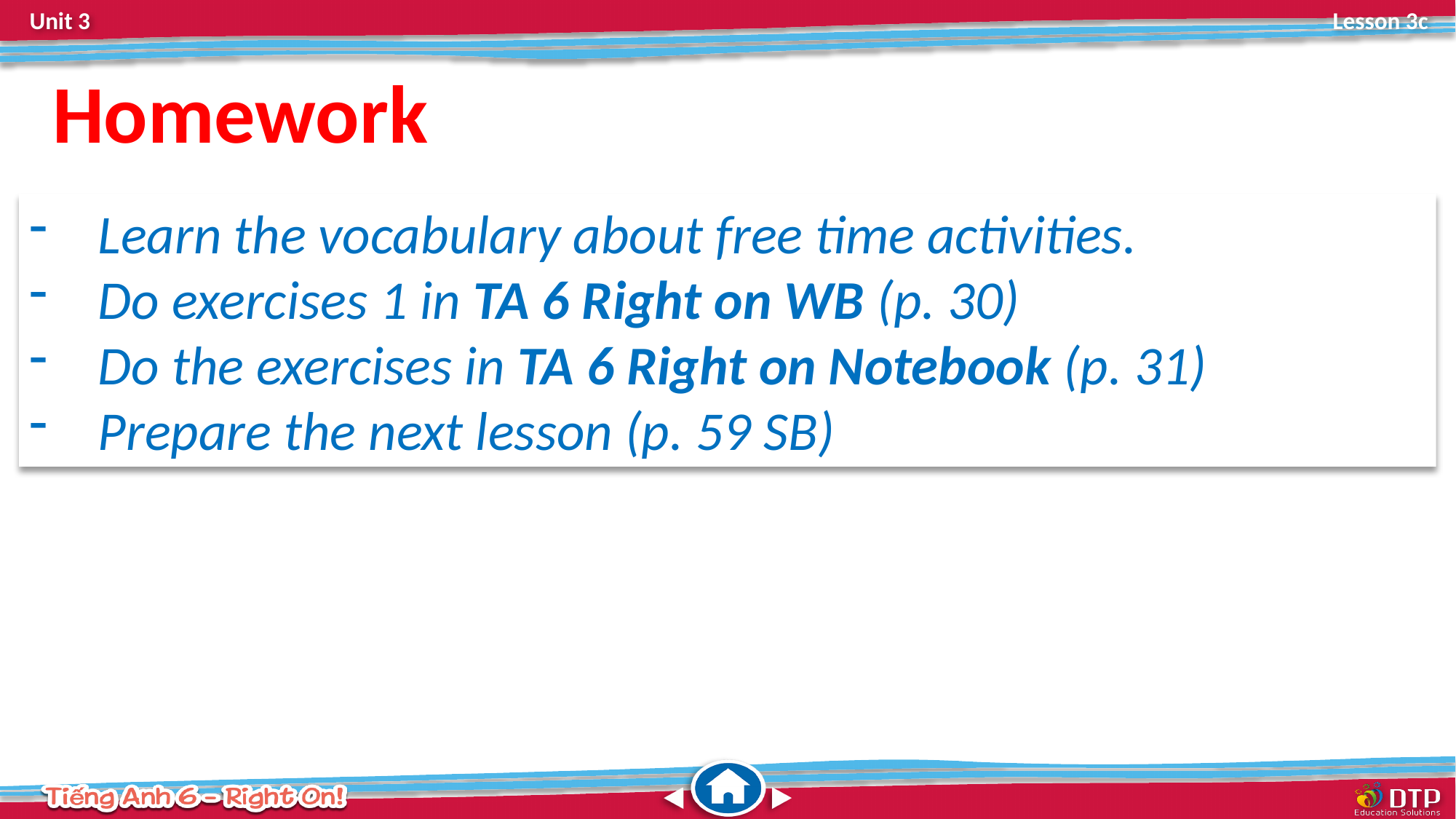

Homework
Learn the vocabulary about free time activities.
Do exercises 1 in TA 6 Right on WB (p. 30)
Do the exercises in TA 6 Right on Notebook (p. 31)
Prepare the next lesson (p. 59 SB)